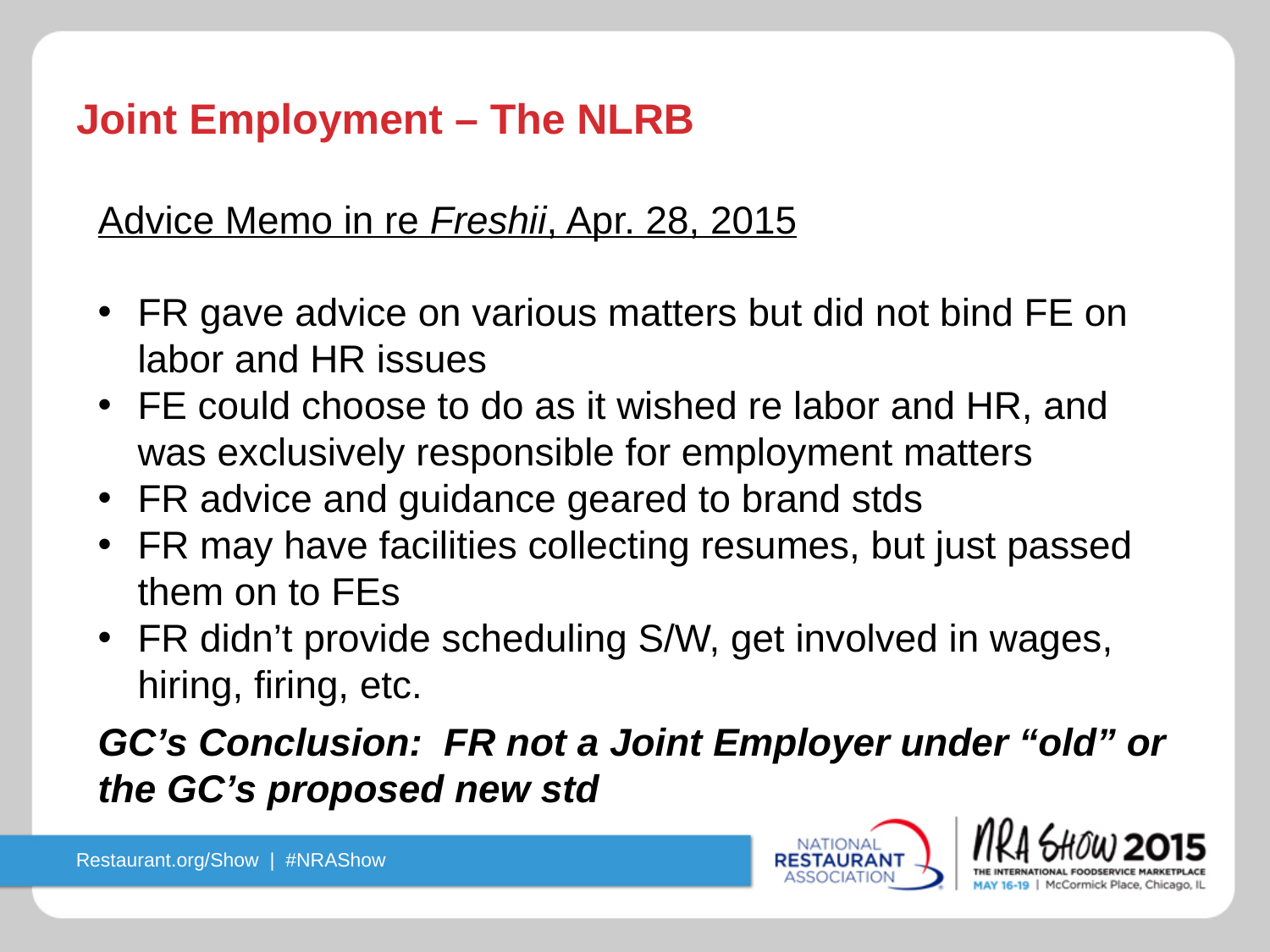

# Joint Employment – The NLRB
Advice Memo in re Freshii, Apr. 28, 2015

FR gave advice on various matters but did not bind FE on labor and HR issues
FE could choose to do as it wished re labor and HR, and was exclusively responsible for employment matters
FR advice and guidance geared to brand stds
FR may have facilities collecting resumes, but just passed them on to FEs
FR didn’t provide scheduling S/W, get involved in wages, hiring, firing, etc.
GC’s Conclusion:  FR not a Joint Employer under “old” or the GC’s proposed new std